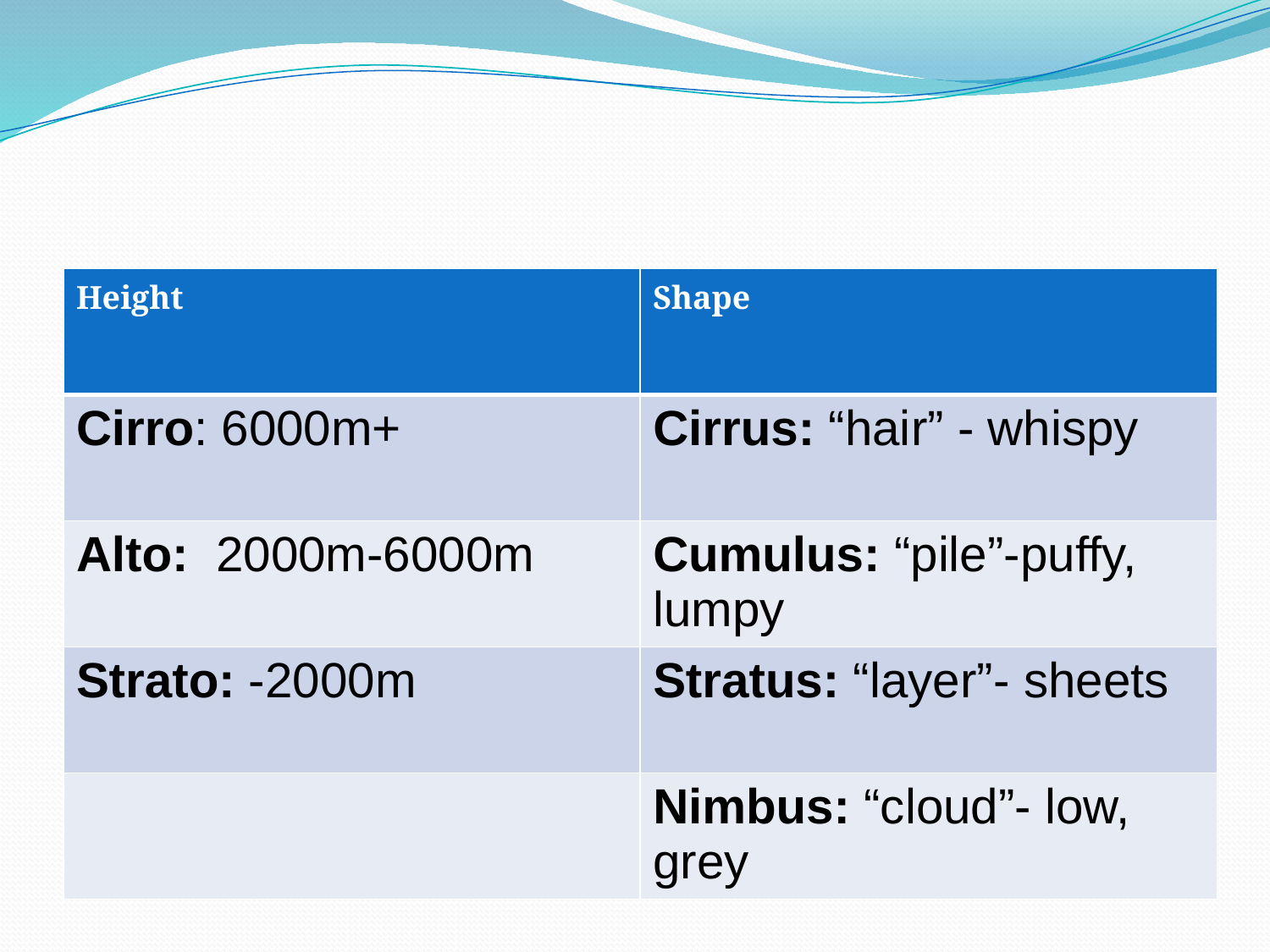

#
| Height | Shape |
| --- | --- |
| Cirro: 6000m+ | Cirrus: “hair” - whispy |
| Alto: 2000m-6000m | Cumulus: “pile”-puffy, lumpy |
| Strato: -2000m | Stratus: “layer”- sheets |
|  | Nimbus: “cloud”- low, grey |